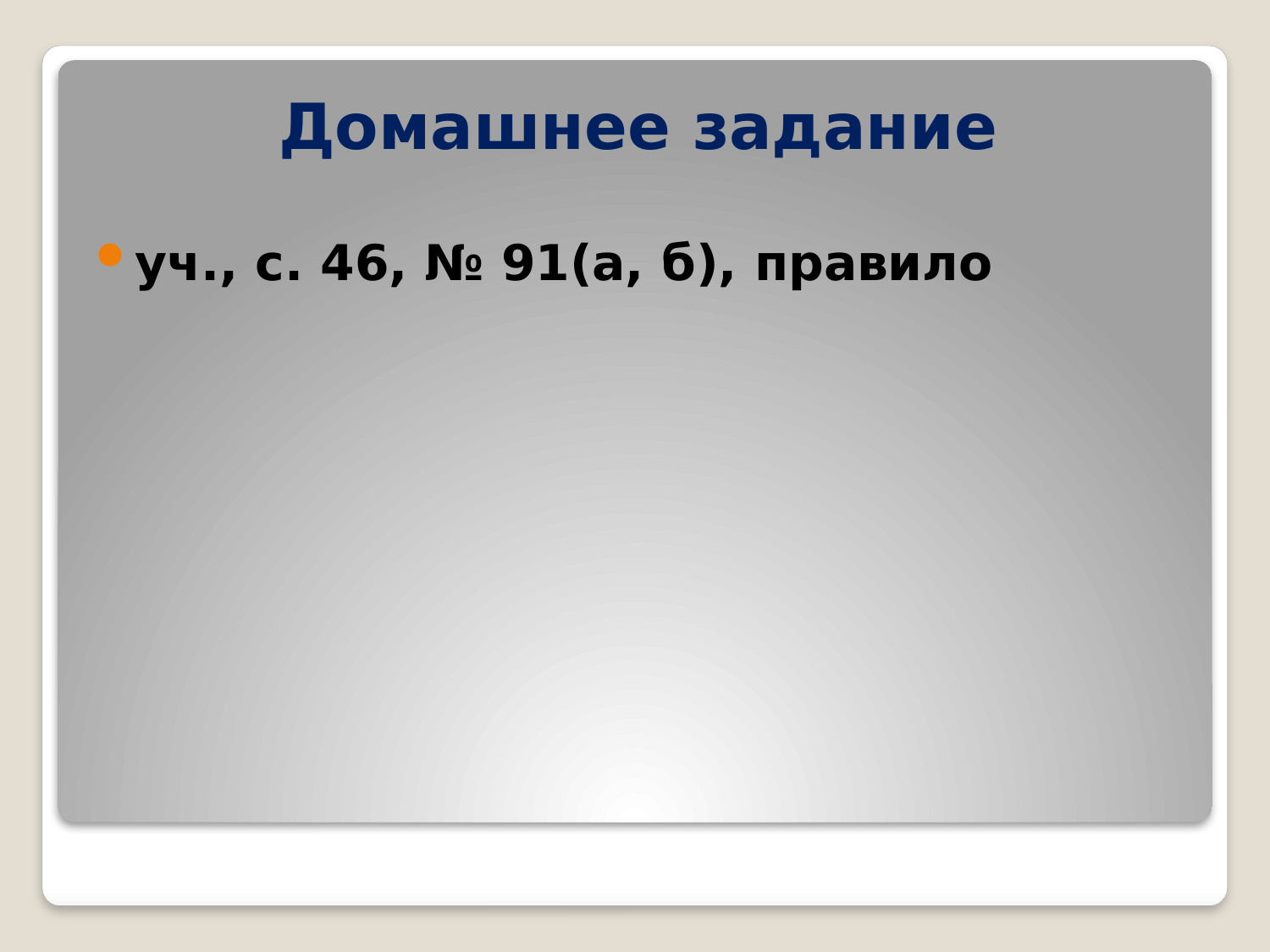

# Домашнее задание
уч., с. 46, № 91(а, б), правило